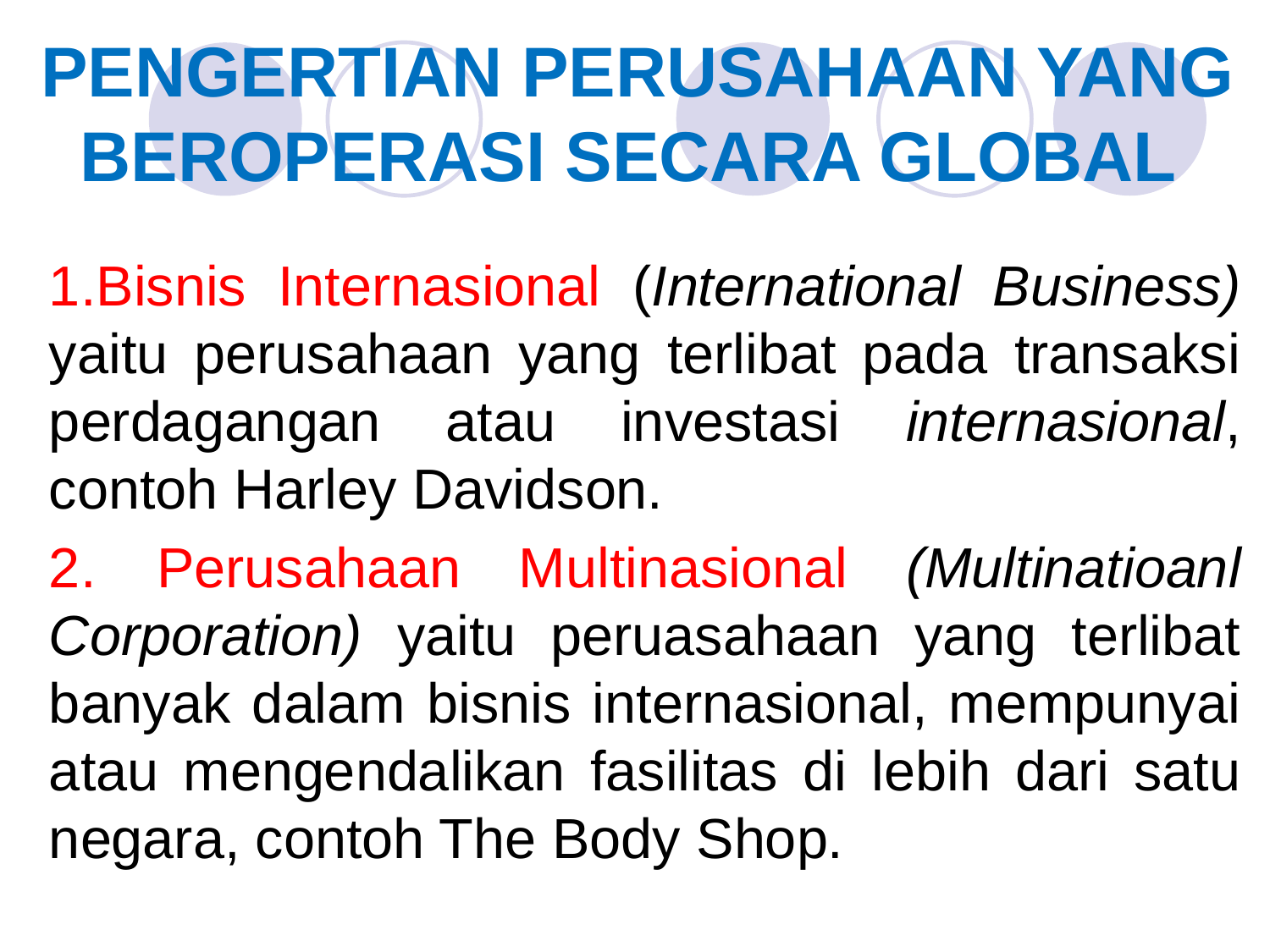

PENGERTIAN PERUSAHAAN YANG BEROPERASI SECARA GLOBAL
1.Bisnis Internasional (International Business) yaitu perusahaan yang terlibat pada transaksi perdagangan atau investasi internasional, contoh Harley Davidson.
2. 	Perusahaan Multinasional (Multinatioanl Corporation) yaitu peruasahaan yang terlibat banyak dalam bisnis internasional, mempunyai atau mengendalikan fasilitas di lebih dari satu negara, contoh The Body Shop.